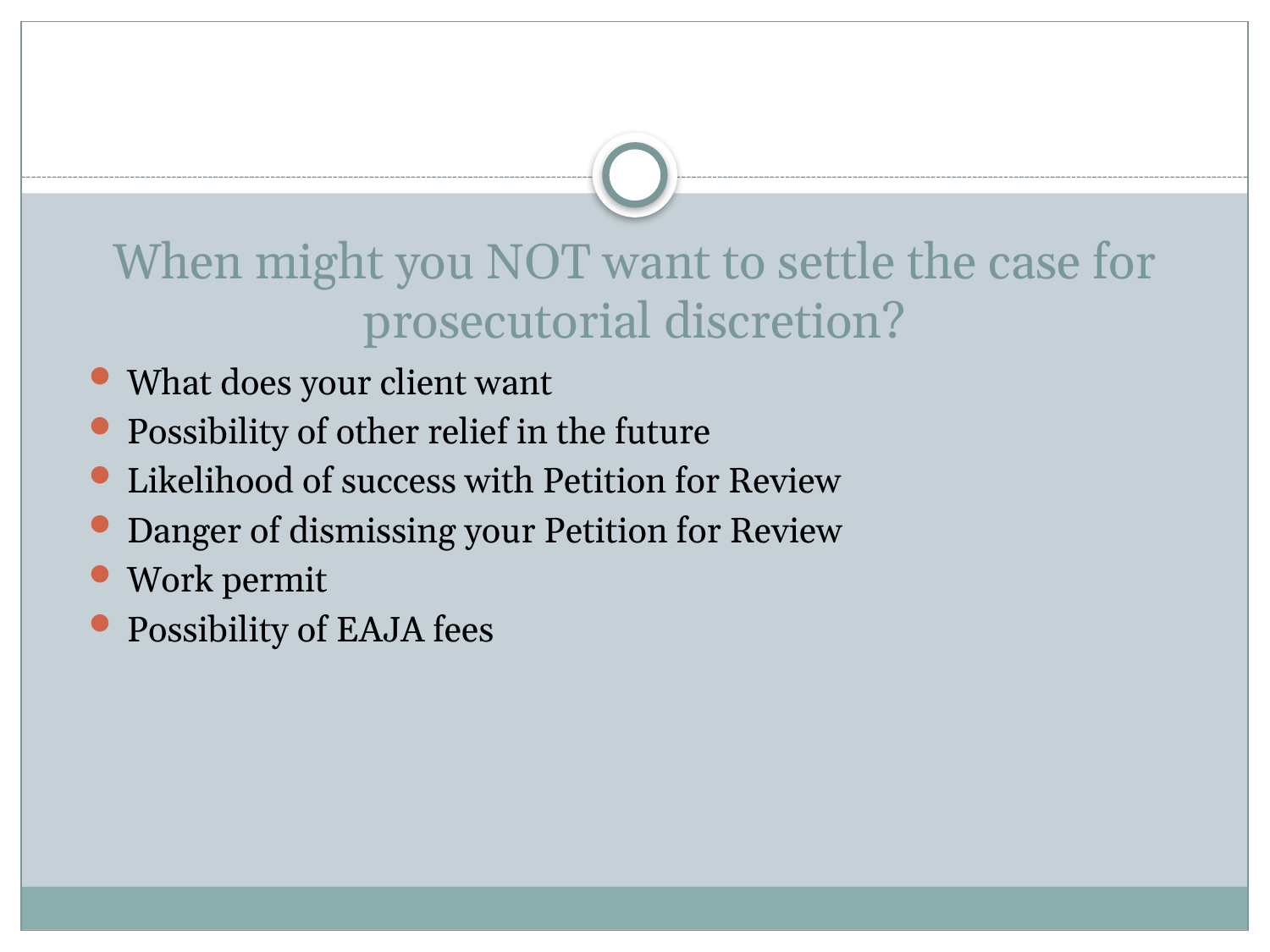

# When might you NOT want to settle the case for prosecutorial discretion?

What does your client want
Possibility of other relief in the future
Likelihood of success with Petition for Review
Danger of dismissing your Petition for Review
Work permit
Possibility of EAJA fees